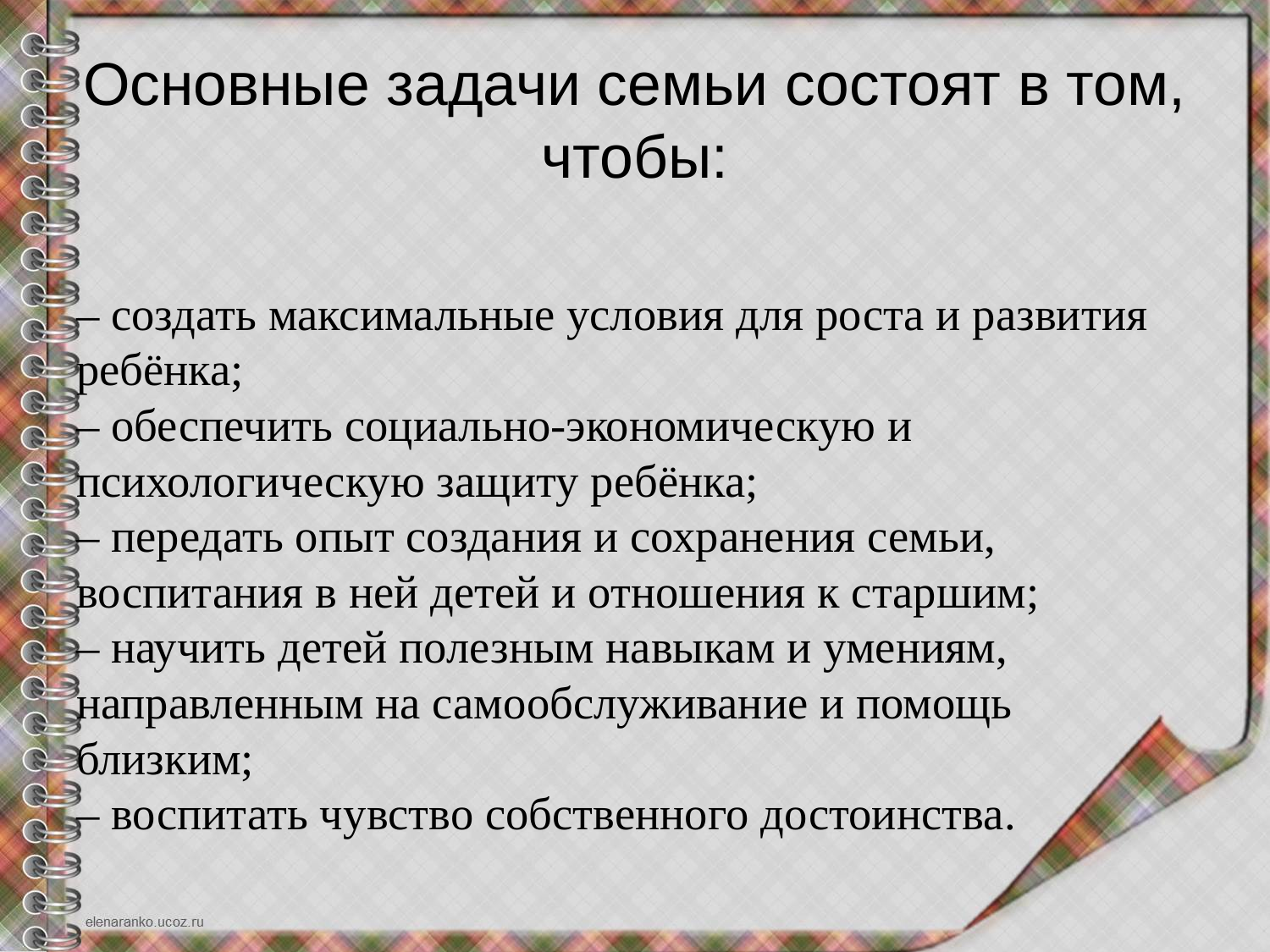

# Основные задачи семьи состоят в том, чтобы:
– создать максимальные условия для роста и развития ребёнка;
– обеспечить социально-экономическую и психологическую защиту ребёнка;
– передать опыт создания и сохранения семьи, воспитания в ней детей и отношения к старшим;
– научить детей полезным навыкам и умениям, направленным на самообслуживание и помощь близким;
– воспитать чувство собственного достоинства.